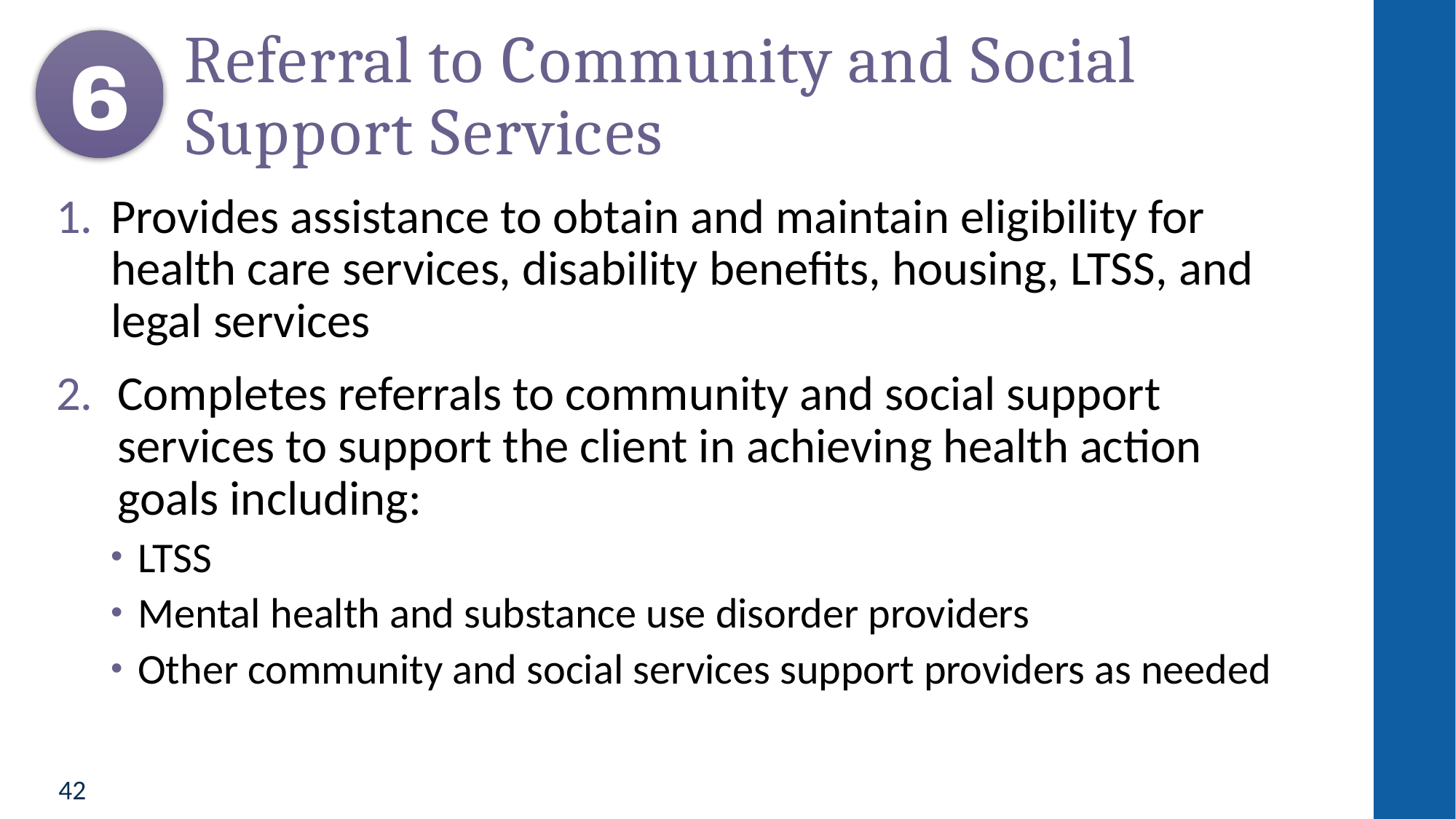

# Referral to Community and Social Support Services
6
Provides assistance to obtain and maintain eligibility for health care services, disability benefits, housing, LTSS, and legal services
Completes referrals to community and social support services to support the client in achieving health action goals including:
LTSS
Mental health and substance use disorder providers
Other community and social services support providers as needed